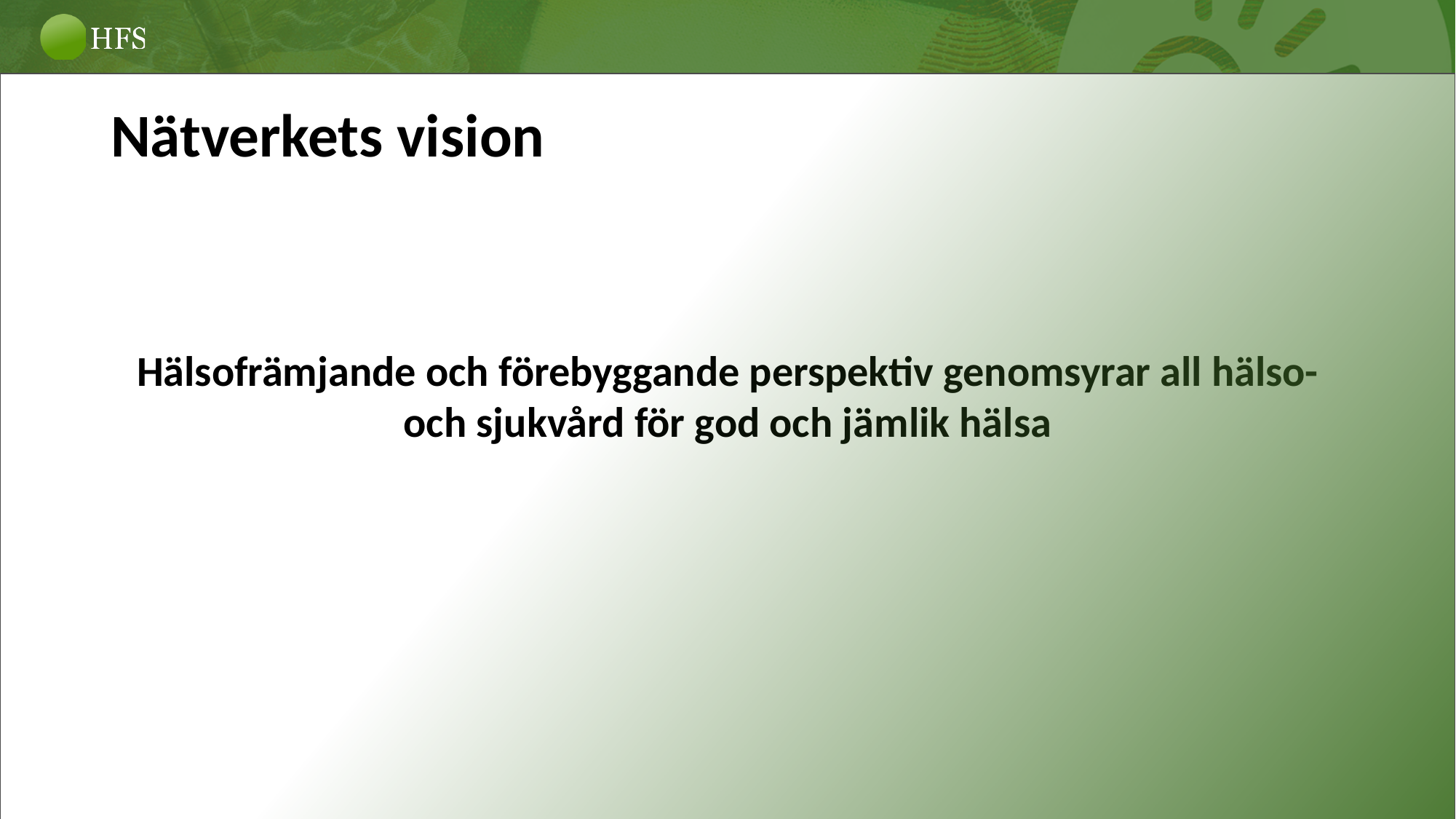

# Nätverkets vision

Hälsofrämjande och förebyggande perspektiv genomsyrar all hälso- och sjukvård för god och jämlik hälsa